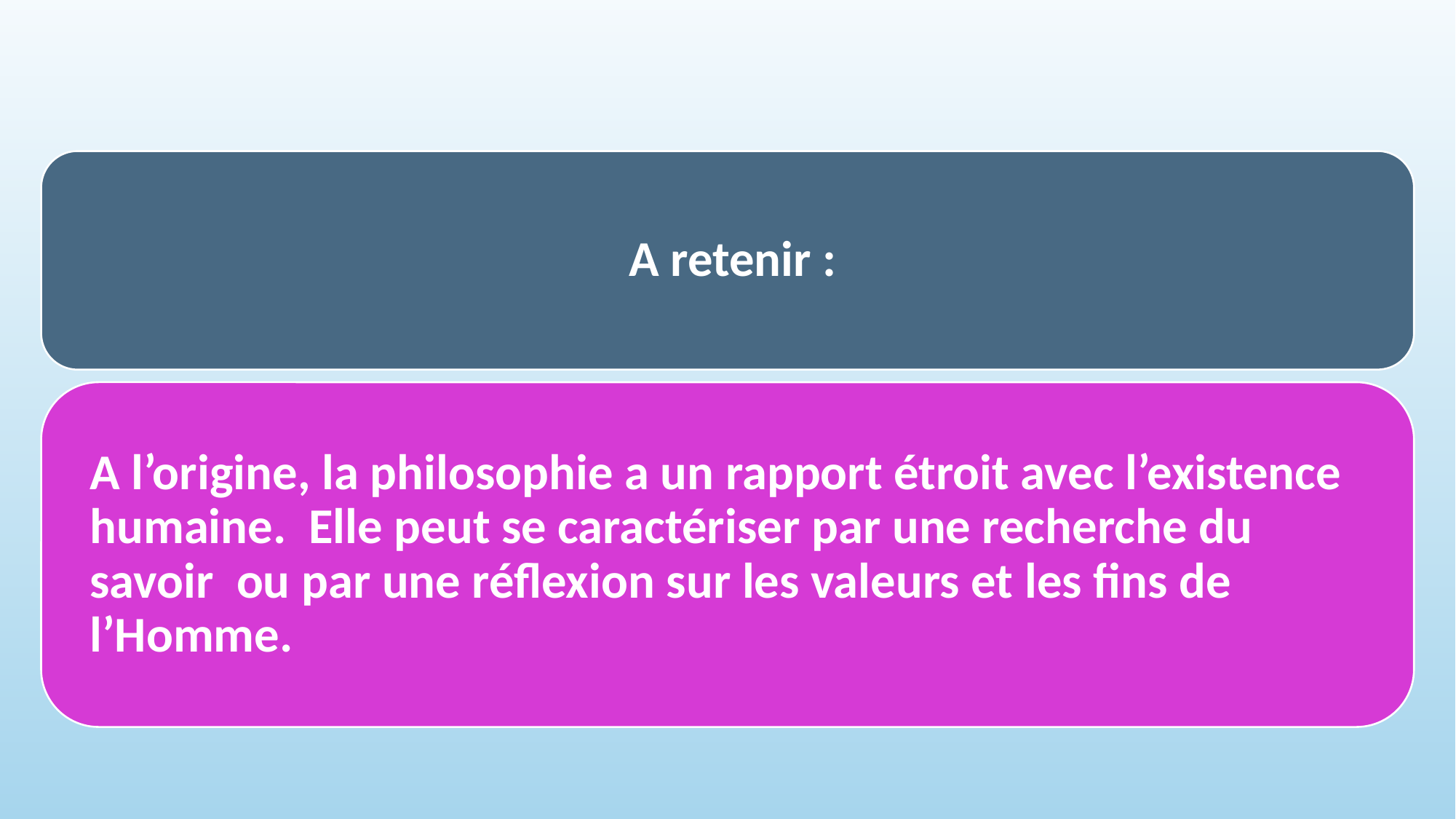

A retenir :
A l’origine, la philosophie a un rapport étroit avec l’existence humaine.  Elle peut se caractériser par une recherche du savoir  ou par une réflexion sur les valeurs et les fins de l’Homme.